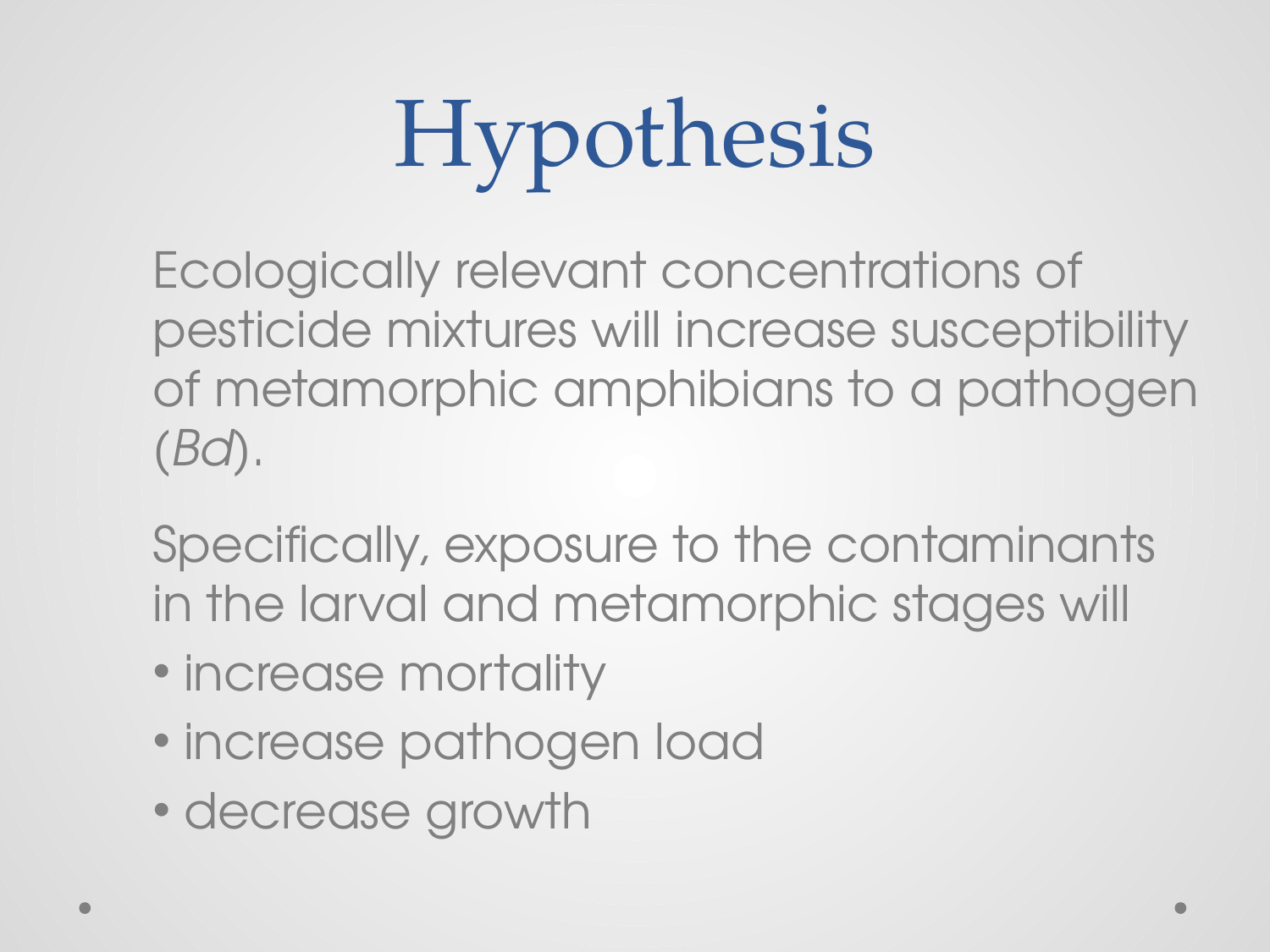

# Hypothesis
Ecologically relevant concentrations of pesticide mixtures will increase susceptibility of metamorphic amphibians to a pathogen (Bd).

Specifically, exposure to the contaminants in the larval and metamorphic stages will
 increase mortality
 increase pathogen load
 decrease growth